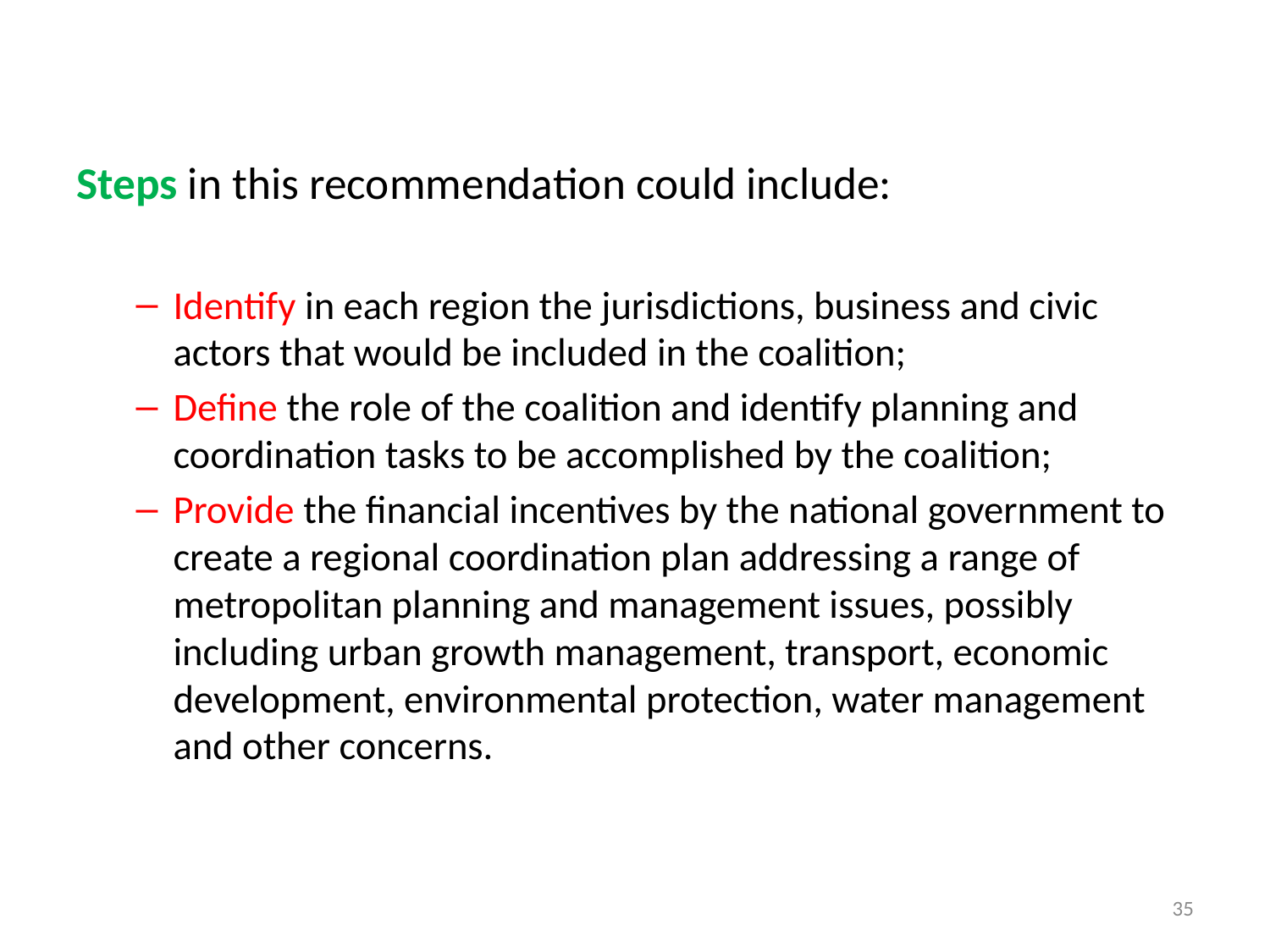

Steps in this recommendation could include:

Identify in each region the jurisdictions, business and civic actors that would be included in the coalition;
Define the role of the coalition and identify planning and coordination tasks to be accomplished by the coalition;
Provide the financial incentives by the national government to create a regional coordination plan addressing a range of metropolitan planning and management issues, possibly including urban growth management, transport, economic development, environmental protection, water management and other concerns.

35